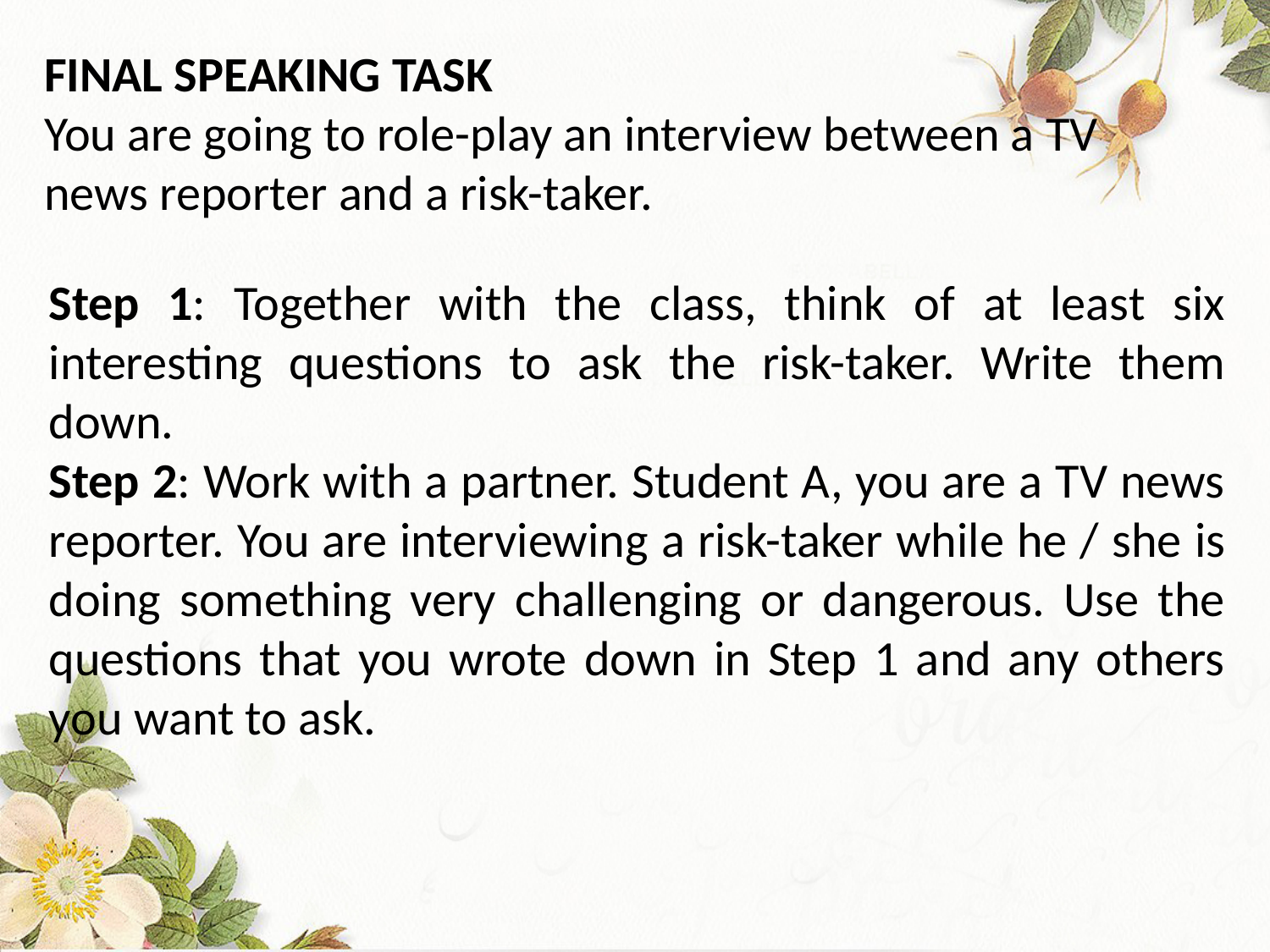

FINAL SPEAKING TASK
You are going to role-play an interview between a TV news reporter and a risk-taker.
Step 1: Together with the class, think of at least six interesting questions to ask the risk-taker. Write them down.
Step 2: Work with a partner. Student A, you are a TV news reporter. You are interviewing a risk-taker while he / she is doing something very challenging or dangerous. Use the questions that you wrote down in Step 1 and any others you want to ask.